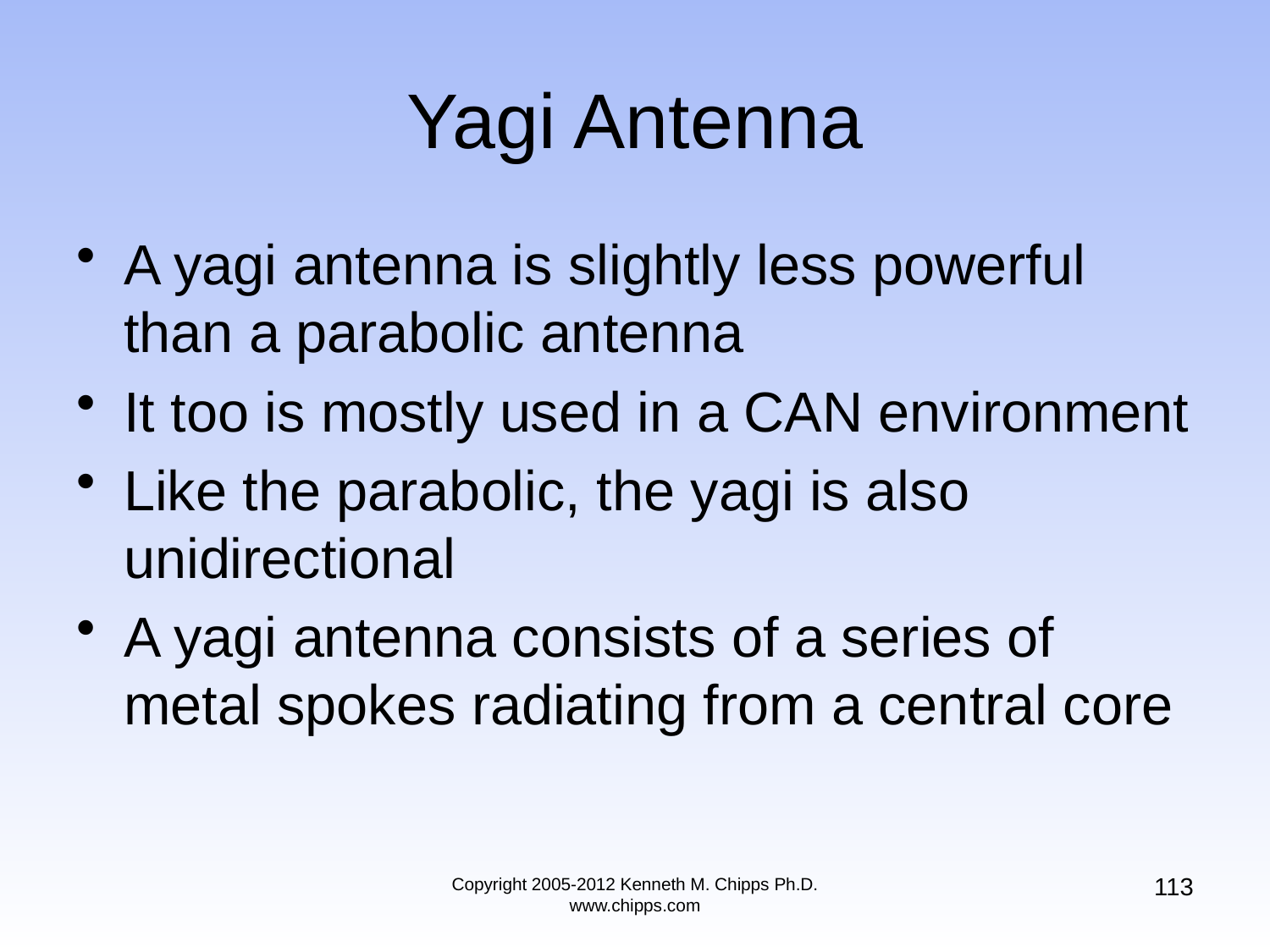

# Yagi Antenna
A yagi antenna is slightly less powerful than a parabolic antenna
It too is mostly used in a CAN environment
Like the parabolic, the yagi is also unidirectional
A yagi antenna consists of a series of metal spokes radiating from a central core
113
Copyright 2005-2012 Kenneth M. Chipps Ph.D. www.chipps.com